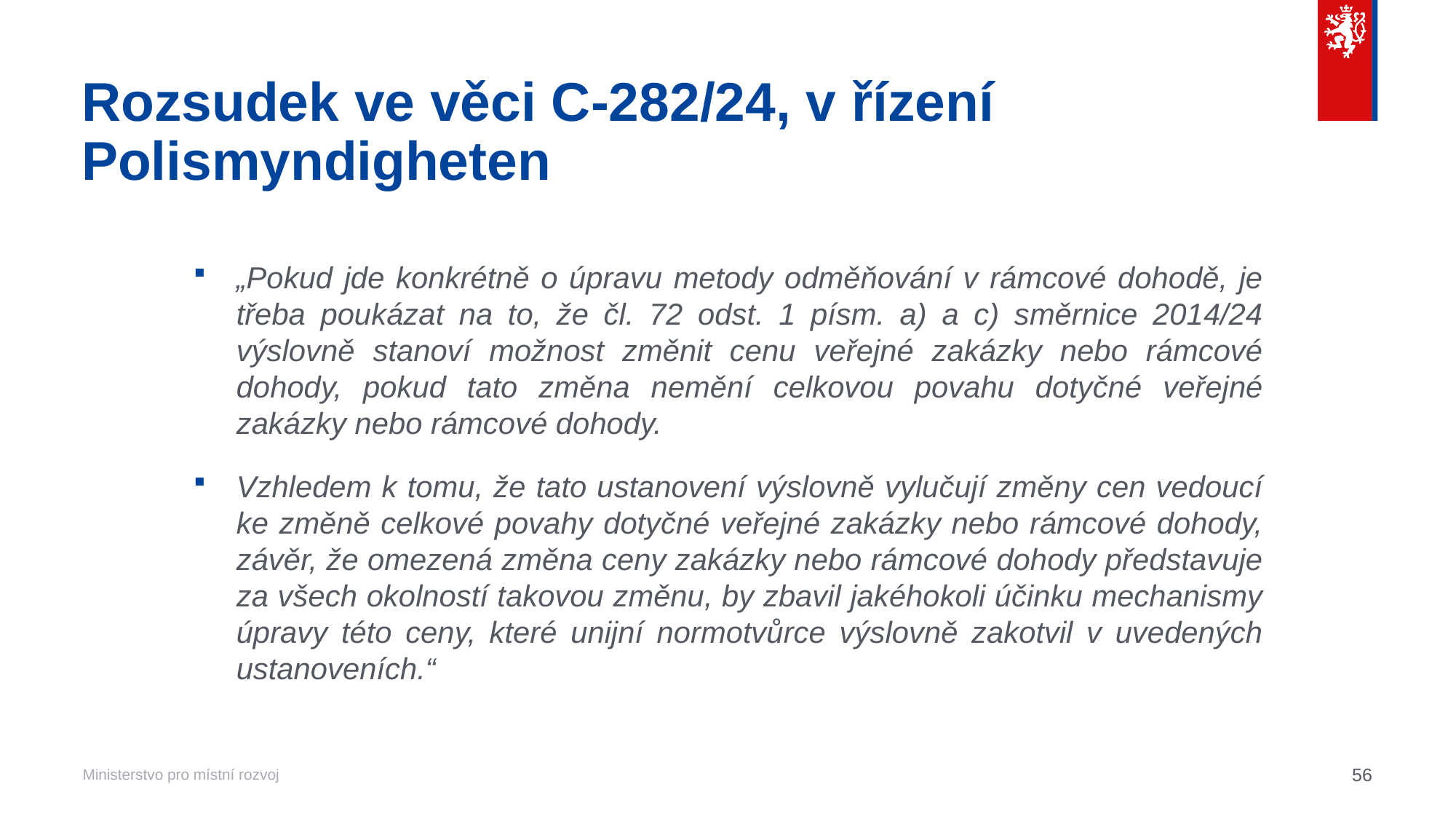

# Rozsudek ve věci C‑282/24, v řízení Polismyndigheten
„Pokud jde konkrétně o úpravu metody odměňování v rámcové dohodě, je třeba poukázat na to, že čl. 72 odst. 1 písm. a) a c) směrnice 2014/24 výslovně stanoví možnost změnit cenu veřejné zakázky nebo rámcové dohody, pokud tato změna nemění celkovou povahu dotyčné veřejné zakázky nebo rámcové dohody.
Vzhledem k tomu, že tato ustanovení výslovně vylučují změny cen vedoucí ke změně celkové povahy dotyčné veřejné zakázky nebo rámcové dohody, závěr, že omezená změna ceny zakázky nebo rámcové dohody představuje za všech okolností takovou změnu, by zbavil jakéhokoli účinku mechanismy úpravy této ceny, které unijní normotvůrce výslovně zakotvil v uvedených ustanoveních.“

56